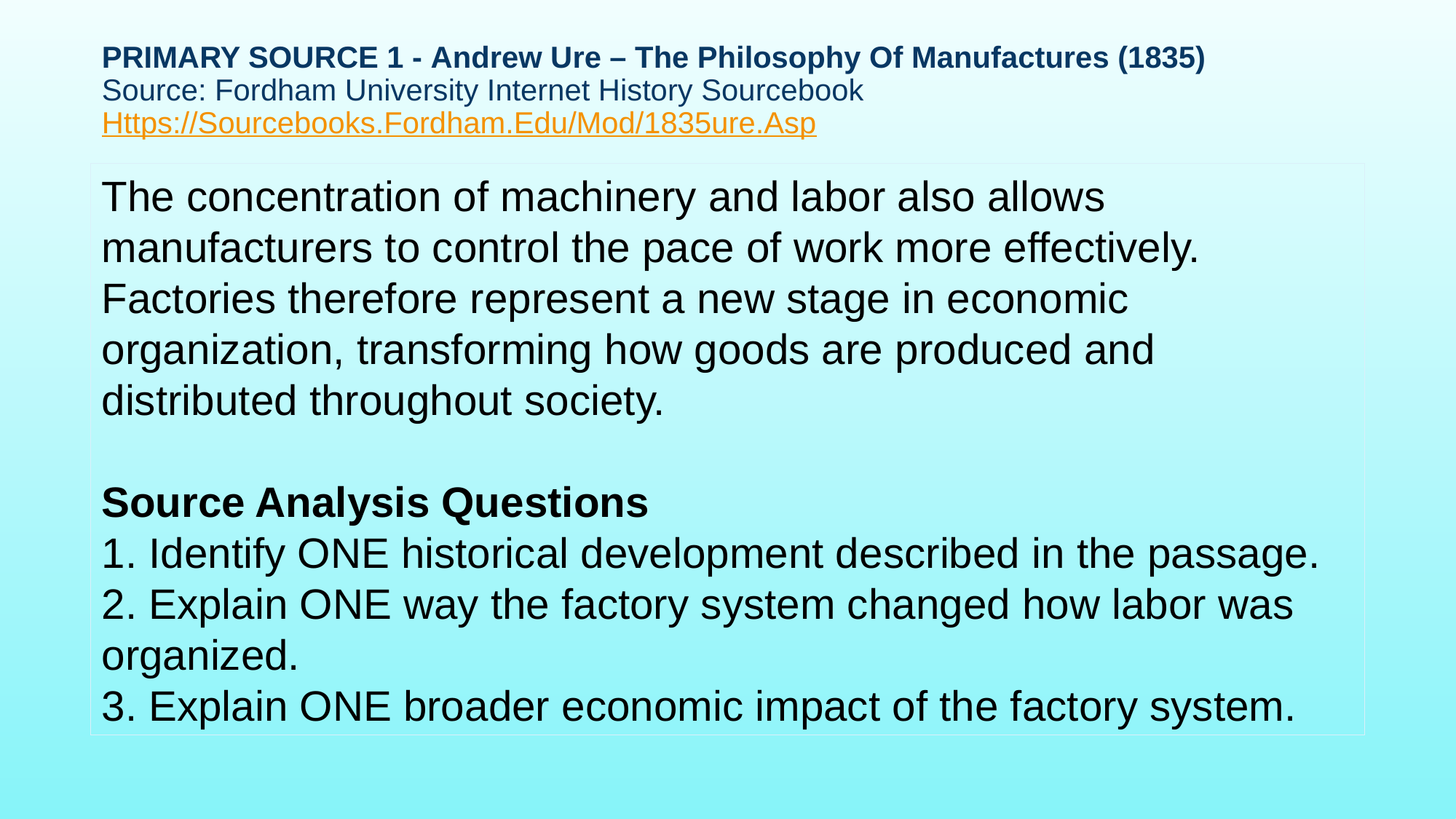

# Primary Source 1 - Andrew Ure – The Philosophy Of Manufactures (1835) Source: Fordham University Internet History Sourcebook Https://Sourcebooks.Fordham.Edu/Mod/1835ure.Asp
The concentration of machinery and labor also allows manufacturers to control the pace of work more effectively. Factories therefore represent a new stage in economic organization, transforming how goods are produced and distributed throughout society.

Source Analysis Questions
1. Identify ONE historical development described in the passage.
2. Explain ONE way the factory system changed how labor was organized.
3. Explain ONE broader economic impact of the factory system.